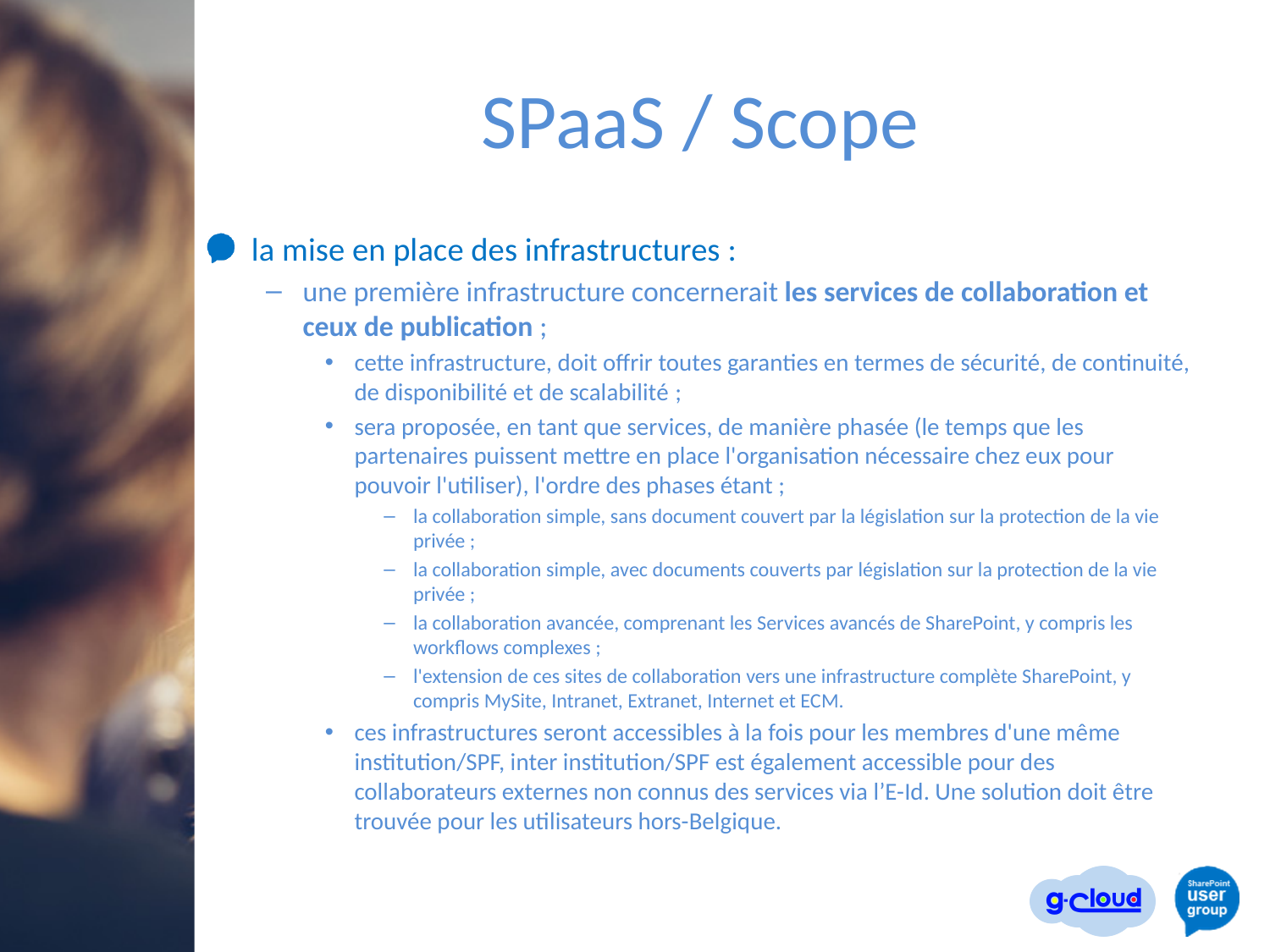

# SPaaS / Scope
la mise en place des infrastructures :
une première infrastructure concernerait les services de collaboration et ceux de publication ;
cette infrastructure, doit offrir toutes garanties en termes de sécurité, de continuité, de disponibilité et de scalabilité ;
sera proposée, en tant que services, de manière phasée (le temps que les partenaires puissent mettre en place l'organisation nécessaire chez eux pour pouvoir l'utiliser), l'ordre des phases étant ;
la collaboration simple, sans document couvert par la législation sur la protection de la vie privée ;
la collaboration simple, avec documents couverts par législation sur la protection de la vie privée ;
la collaboration avancée, comprenant les Services avancés de SharePoint, y compris les workflows complexes ;
l'extension de ces sites de collaboration vers une infrastructure complète SharePoint, y compris MySite, Intranet, Extranet, Internet et ECM.
ces infrastructures seront accessibles à la fois pour les membres d'une même institution/SPF, inter institution/SPF est également accessible pour des collaborateurs externes non connus des services via l’E-Id. Une solution doit être trouvée pour les utilisateurs hors-Belgique.